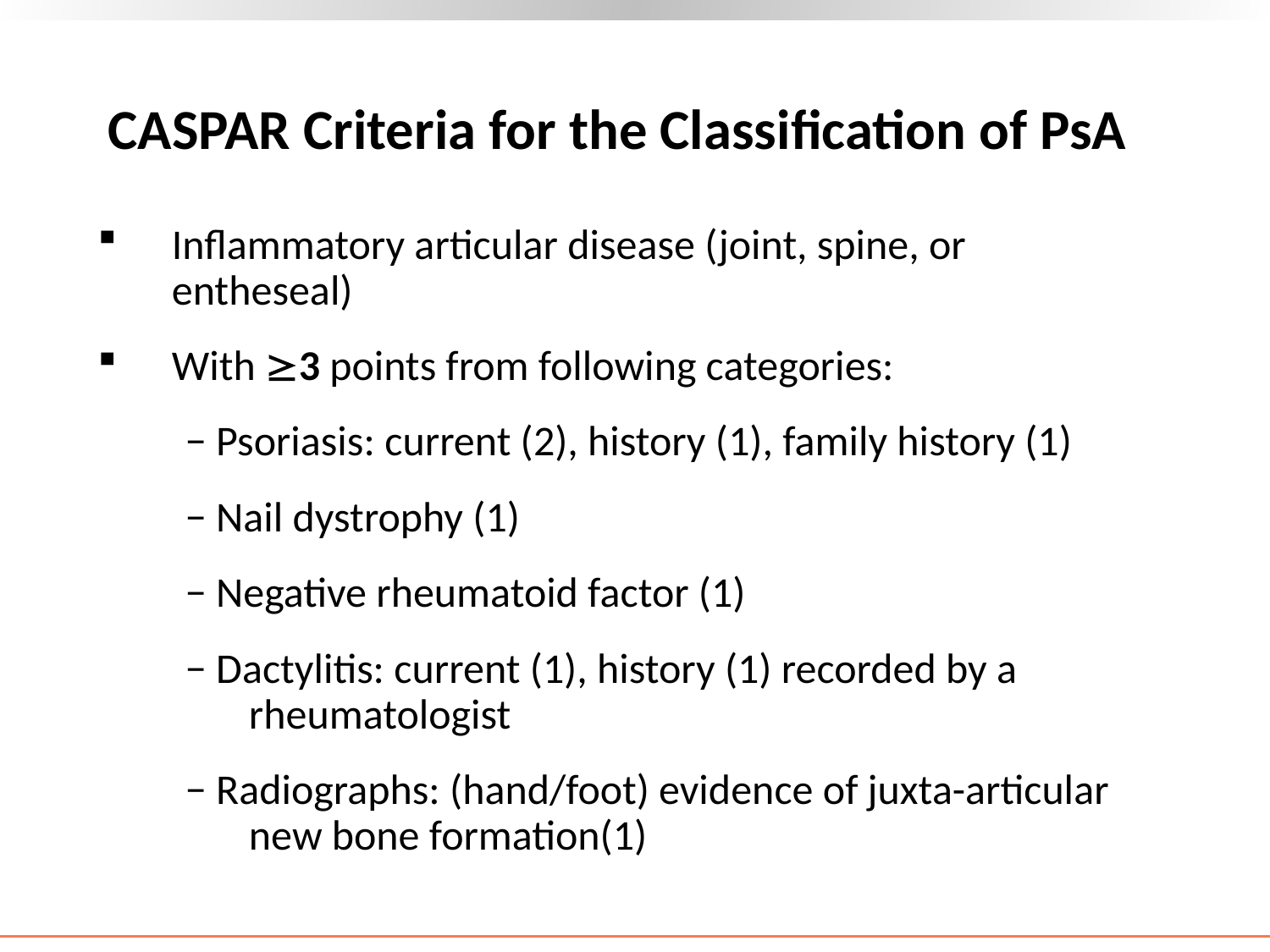

# CASPAR Criteria for the Classification of PsA
Inflammatory articular disease (joint, spine, or entheseal)
With ≥3 points from following categories:
− Psoriasis: current (2), history (1), family history (1)
− Nail dystrophy (1)
− Negative rheumatoid factor (1)
− Dactylitis: current (1), history (1) recorded by a rheumatologist
− Radiographs: (hand/foot) evidence of juxta-articular new bone formation(1)